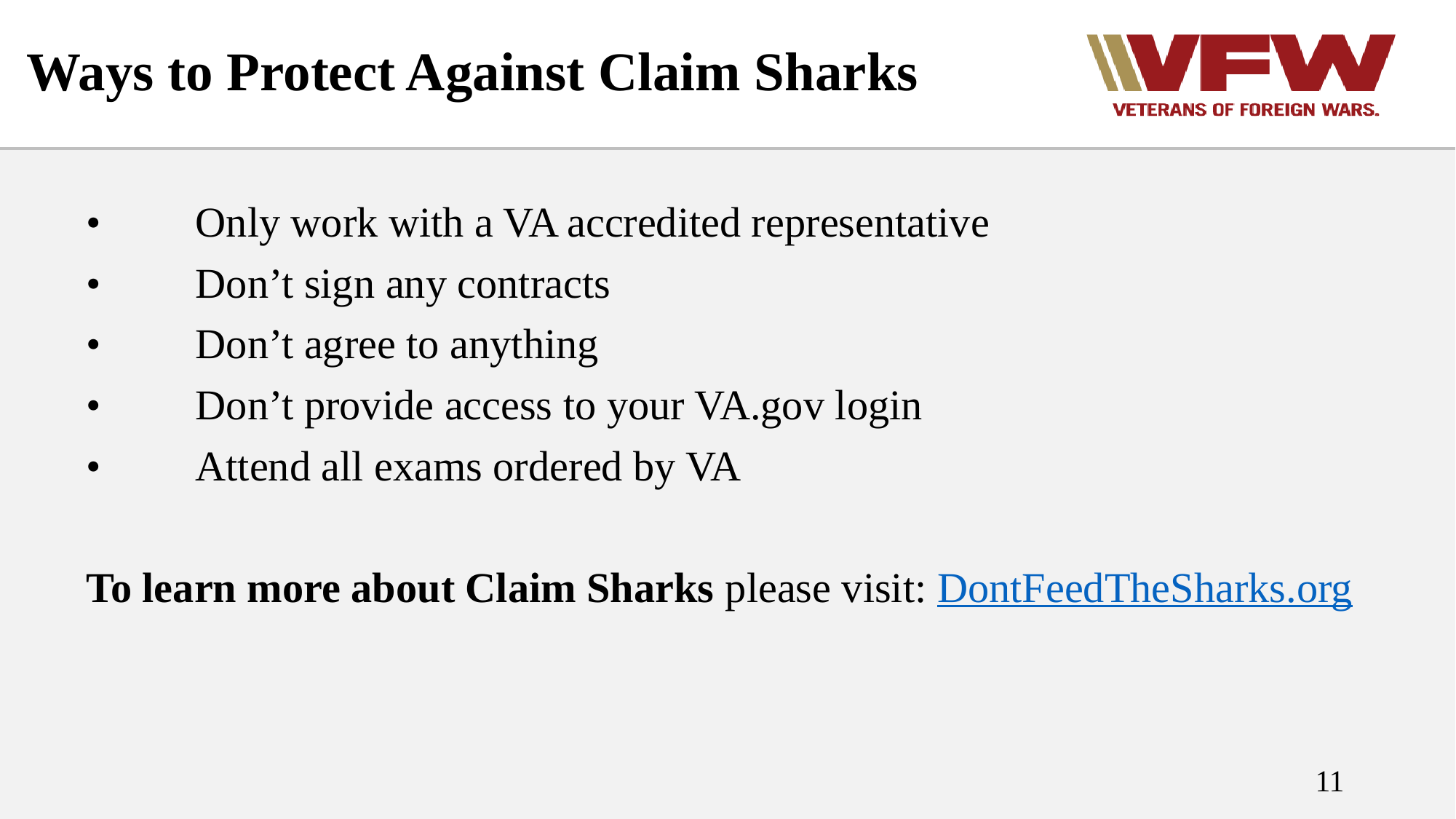

# Ways to Protect Against Claim Sharks
•	Only work with a VA accredited representative
•	Don’t sign any contracts
•	Don’t agree to anything
•	Don’t provide access to your VA.gov login
•	Attend all exams ordered by VA

To learn more about Claim Sharks please visit: DontFeedTheSharks.org
11